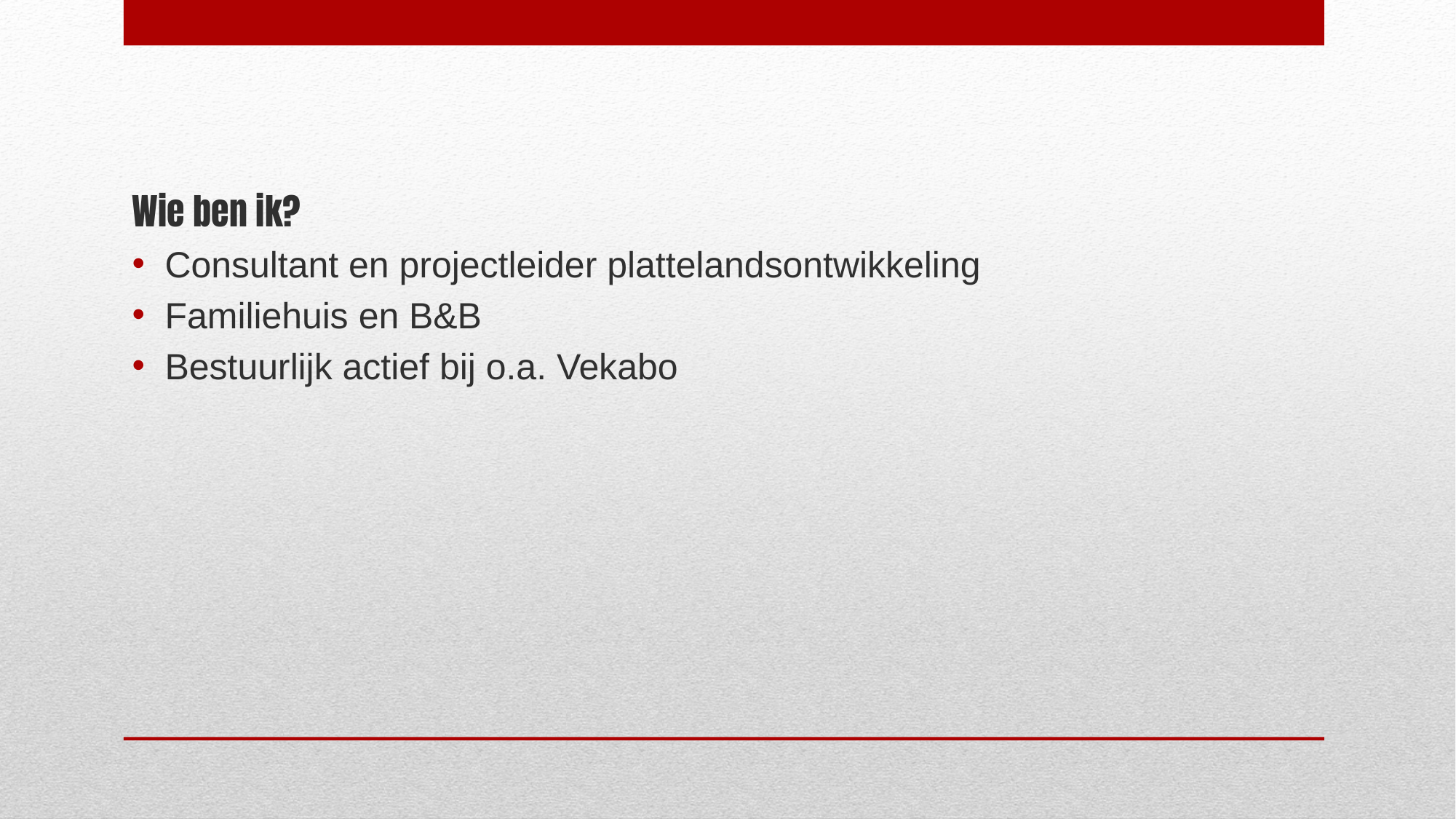

Wie ben ik?
Consultant en projectleider plattelandsontwikkeling
Familiehuis en B&B
Bestuurlijk actief bij o.a. Vekabo

#